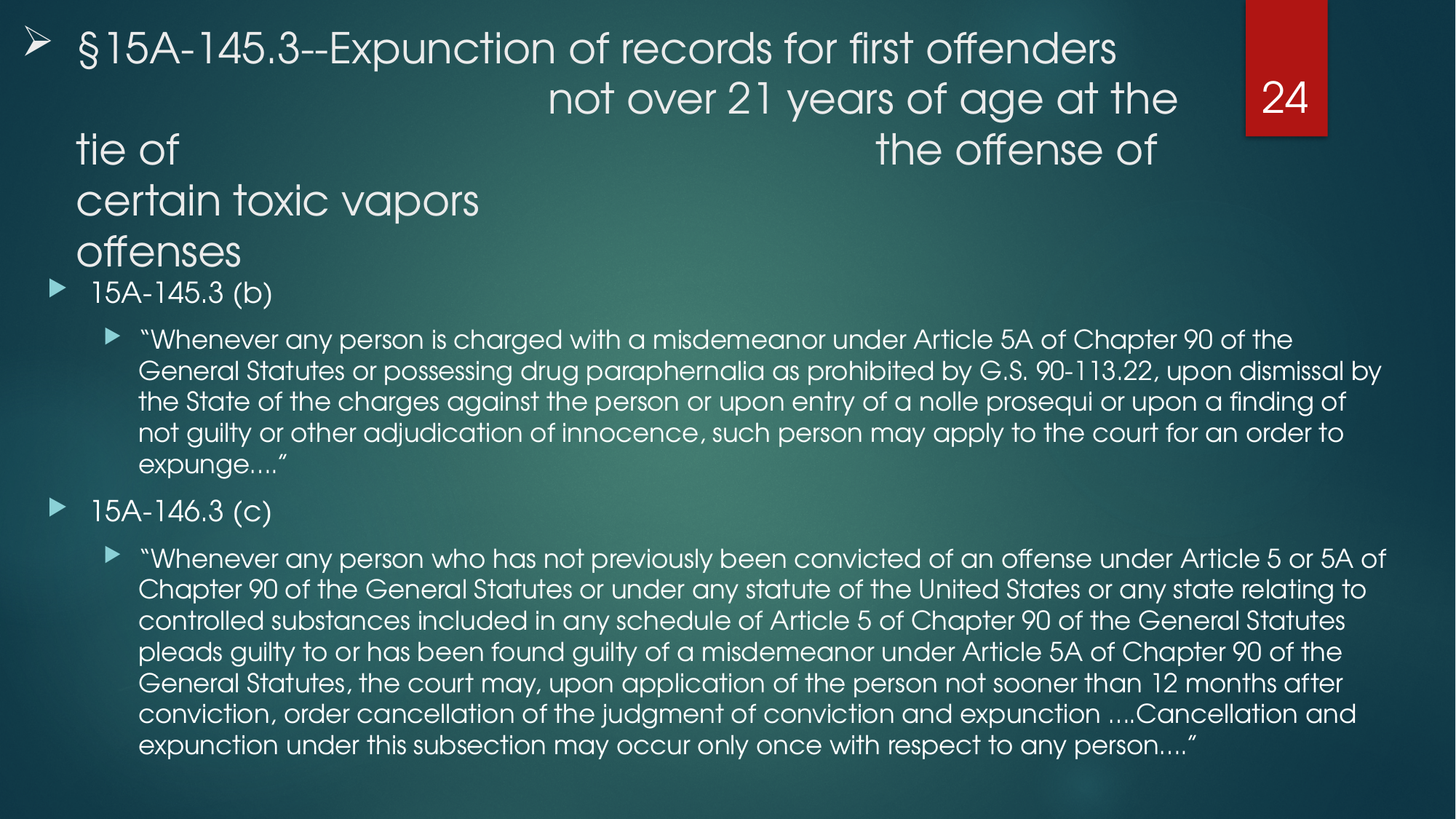

# §15A-145.3--Expunction of records for first offenders 					   not over 21 years of age at the tie of 						   the offense of certain toxic vapors 						        offenses
24
15A-145.3 (b)
“Whenever any person is charged with a misdemeanor under Article 5A of Chapter 90 of the General Statutes or possessing drug paraphernalia as prohibited by G.S. 90-113.22, upon dismissal by the State of the charges against the person or upon entry of a nolle prosequi or upon a finding of not guilty or other adjudication of innocence, such person may apply to the court for an order to expunge….”
15A-146.3 (c)
“Whenever any person who has not previously been convicted of an offense under Article 5 or 5A of Chapter 90 of the General Statutes or under any statute of the United States or any state relating to controlled substances included in any schedule of Article 5 of Chapter 90 of the General Statutes pleads guilty to or has been found guilty of a misdemeanor under Article 5A of Chapter 90 of the General Statutes, the court may, upon application of the person not sooner than 12 months after conviction, order cancellation of the judgment of conviction and expunction ….Cancellation and expunction under this subsection may occur only once with respect to any person….”